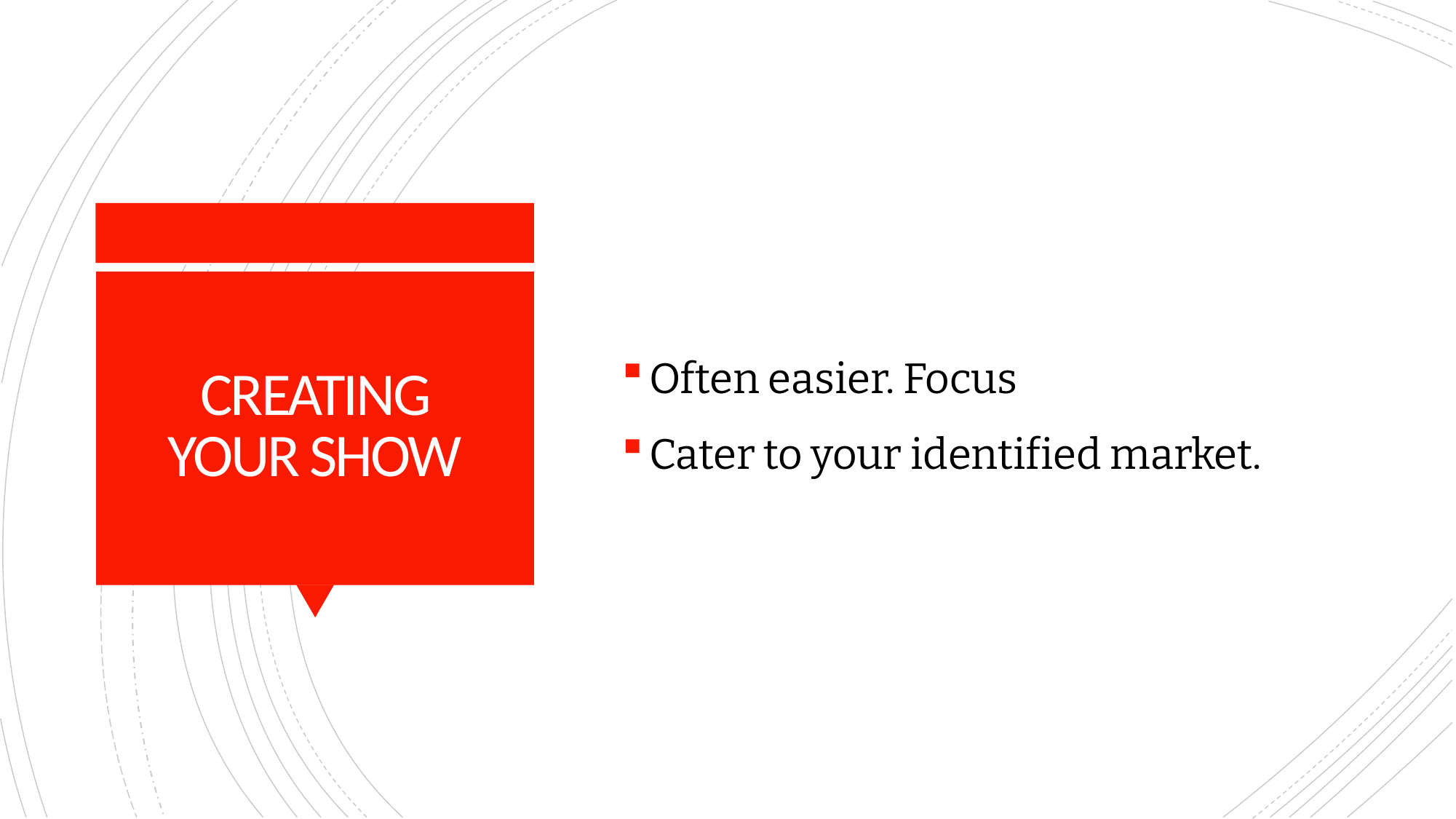

Often easier. Focus
Cater to your identified market.
# CREATING YOUR SHOW